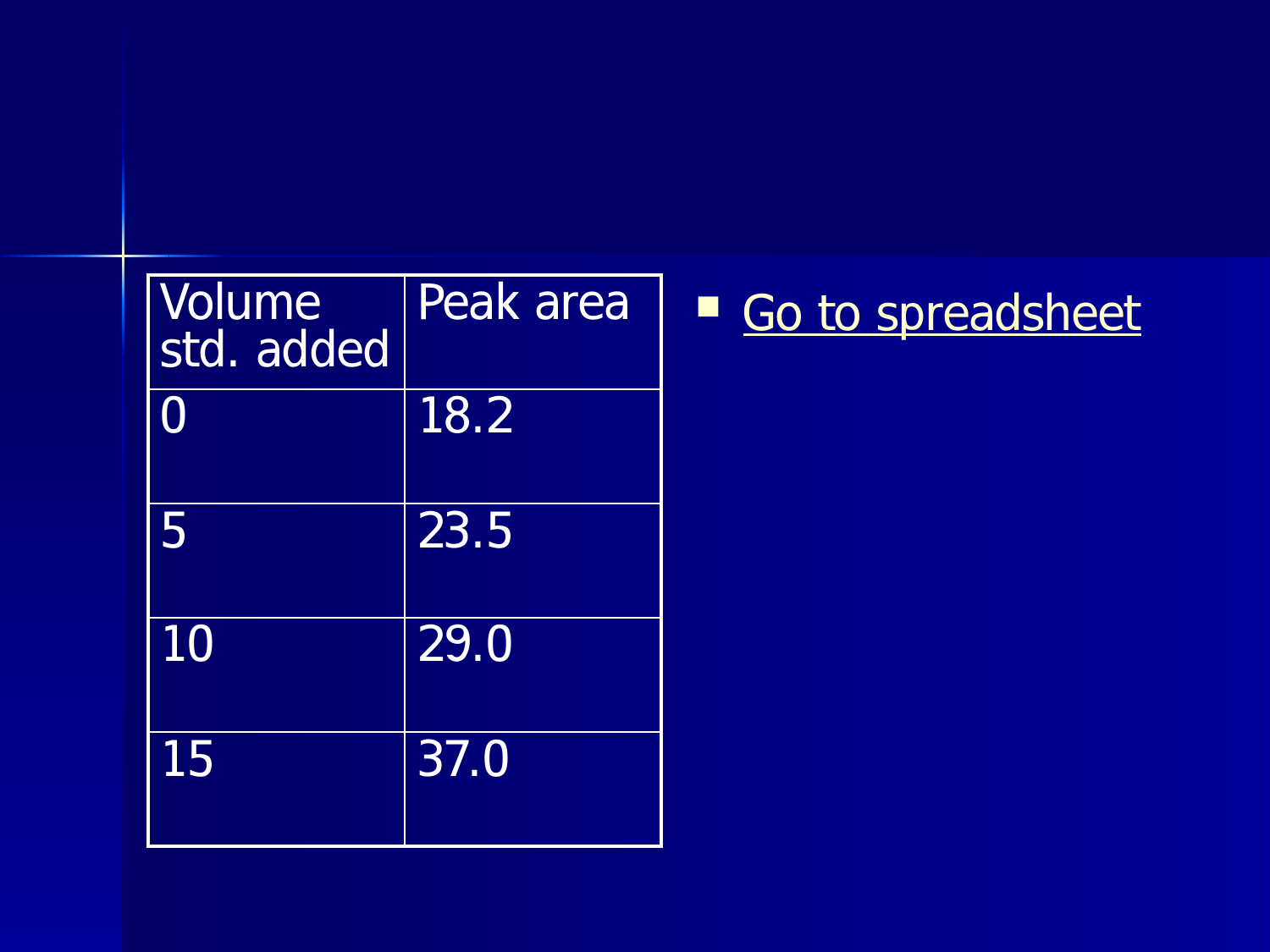

#
| Volume std. added | Peak area |
| --- | --- |
| 0 | 18.2 |
| 5 | 23.5 |
| 10 | 29.0 |
| 15 | 37.0 |
Go to spreadsheet